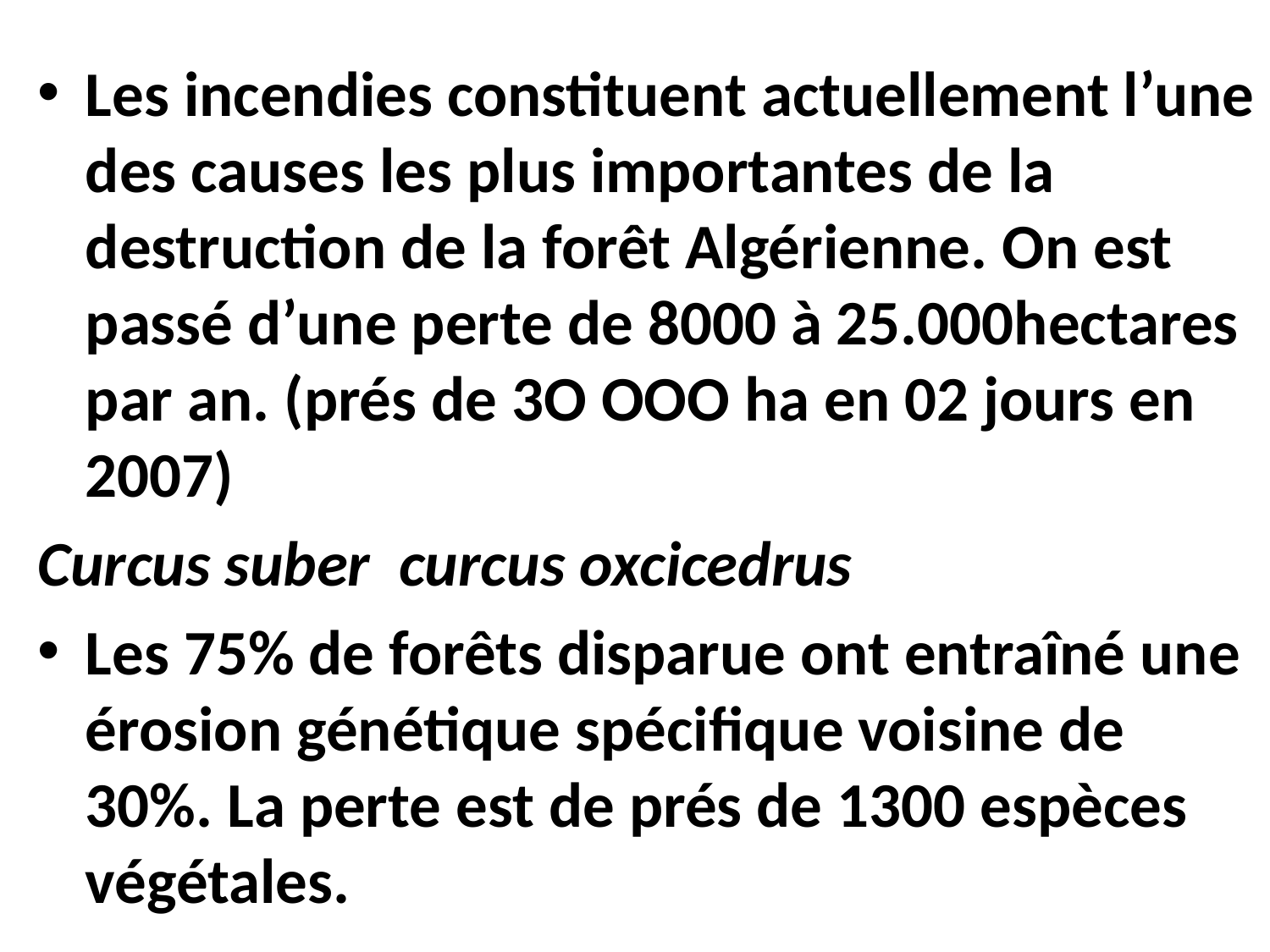

Les incendies constituent actuellement l’une des causes les plus importantes de la destruction de la forêt Algérienne. On est passé d’une perte de 8000 à 25.000hectares par an. (prés de 3O OOO ha en 02 jours en 2007)
Curcus suber  curcus oxcicedrus
Les 75% de forêts disparue ont entraîné une érosion génétique spécifique voisine de 30%. La perte est de prés de 1300 espèces végétales.